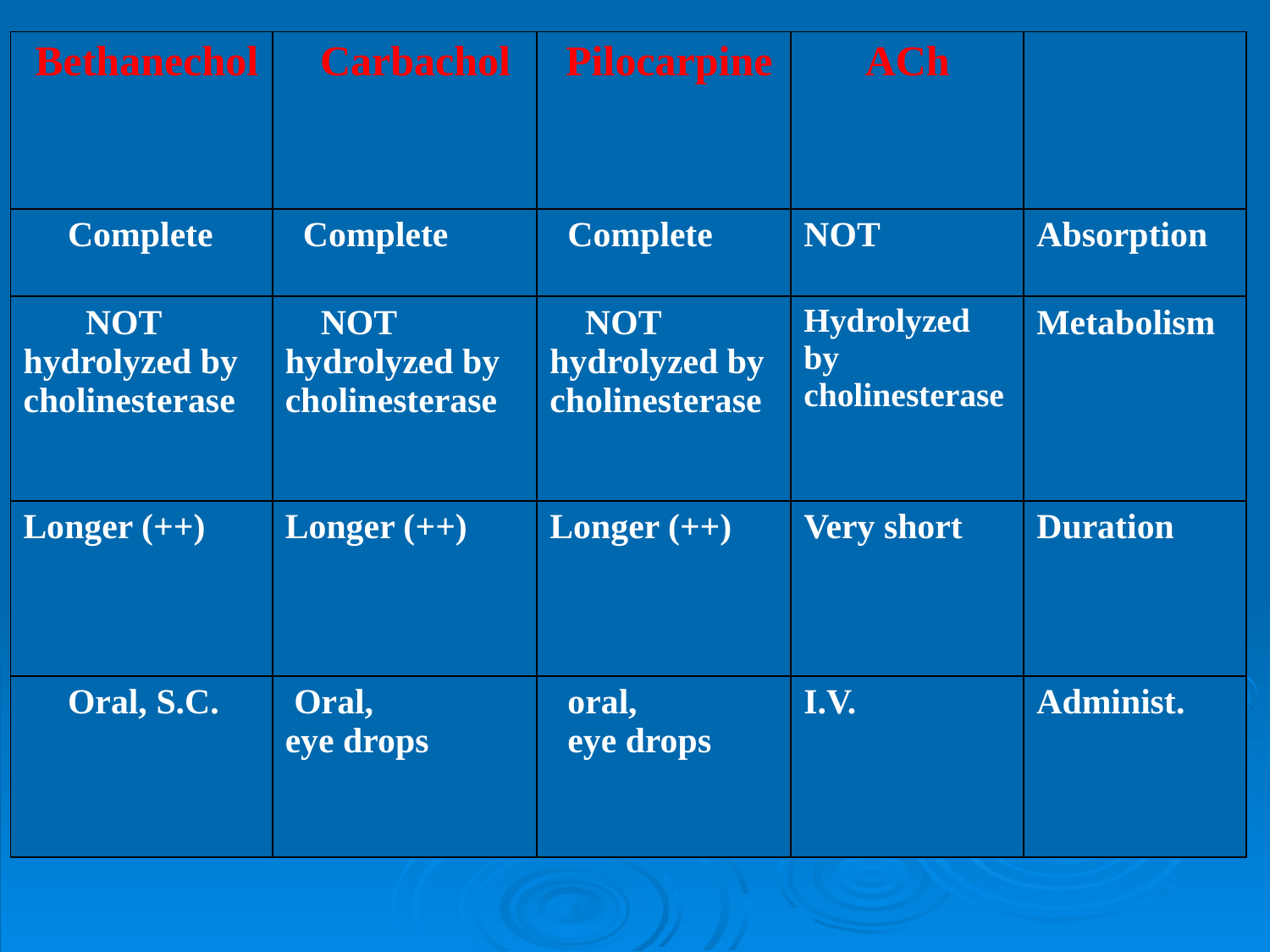

| Bethanechol | Carbachol | Pilocarpine | ACh |  |
| --- | --- | --- | --- | --- |
| Complete | Complete | Complete | NOT | Absorption |
| NOT hydrolyzed by cholinesterase | NOT hydrolyzed by cholinesterase | NOT hydrolyzed by cholinesterase | Hydrolyzed by cholinesterase | Metabolism |
| Longer (++) | Longer (++) | Longer (++) | Very short | Duration |
| Oral, S.C. | Oral, eye drops | oral, eye drops | I.V. | Administ. |